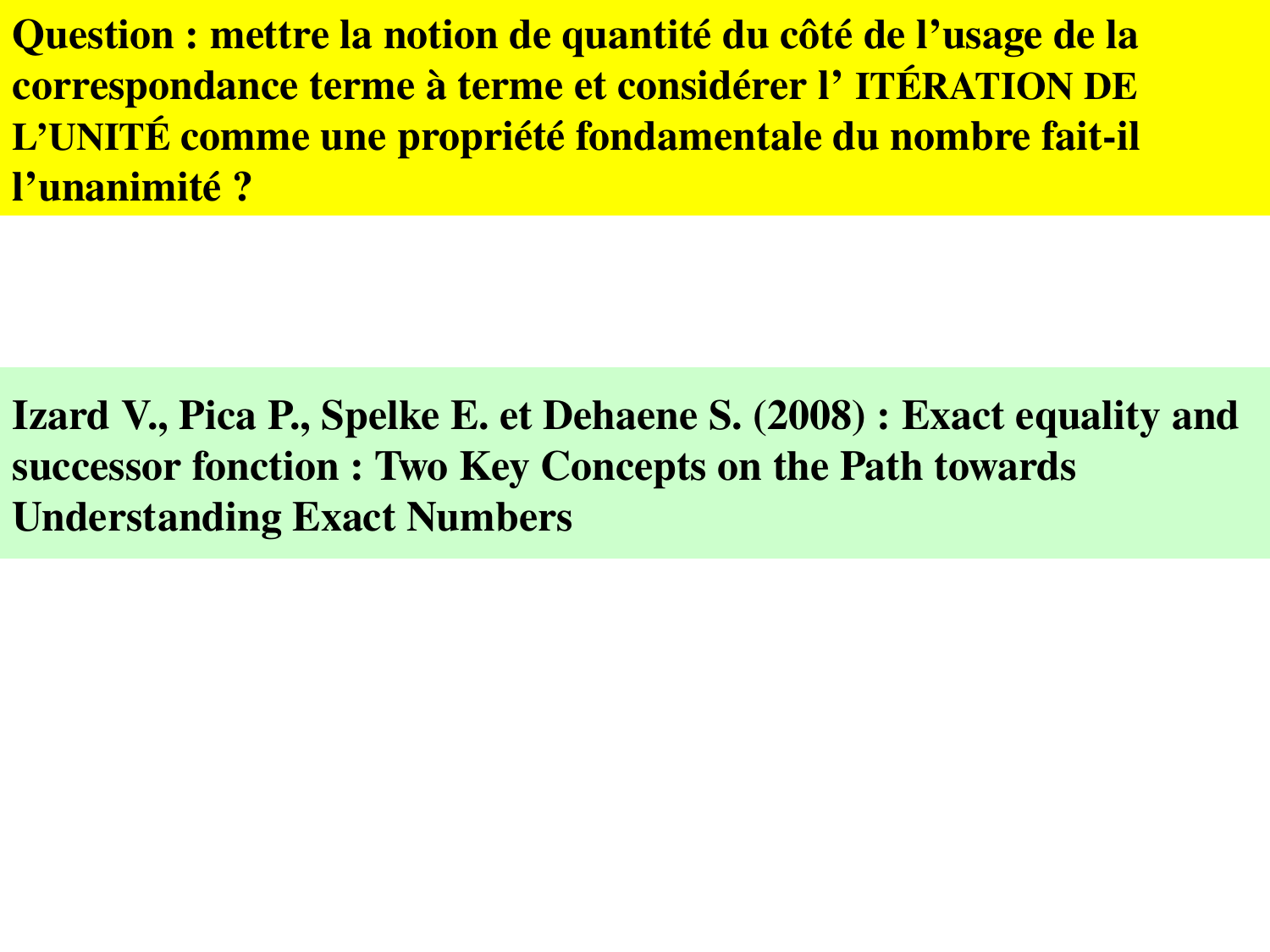

Question : mettre la notion de quantité du côté de l’usage de la correspondance terme à terme et considérer l’ itération de l’unité comme une propriété fondamentale du nombre fait-il l’unanimité ?
Izard V., Pica P., Spelke E. et Dehaene S. (2008) : Exact equality and successor fonction : Two Key Concepts on the Path towards Understanding Exact Numbers